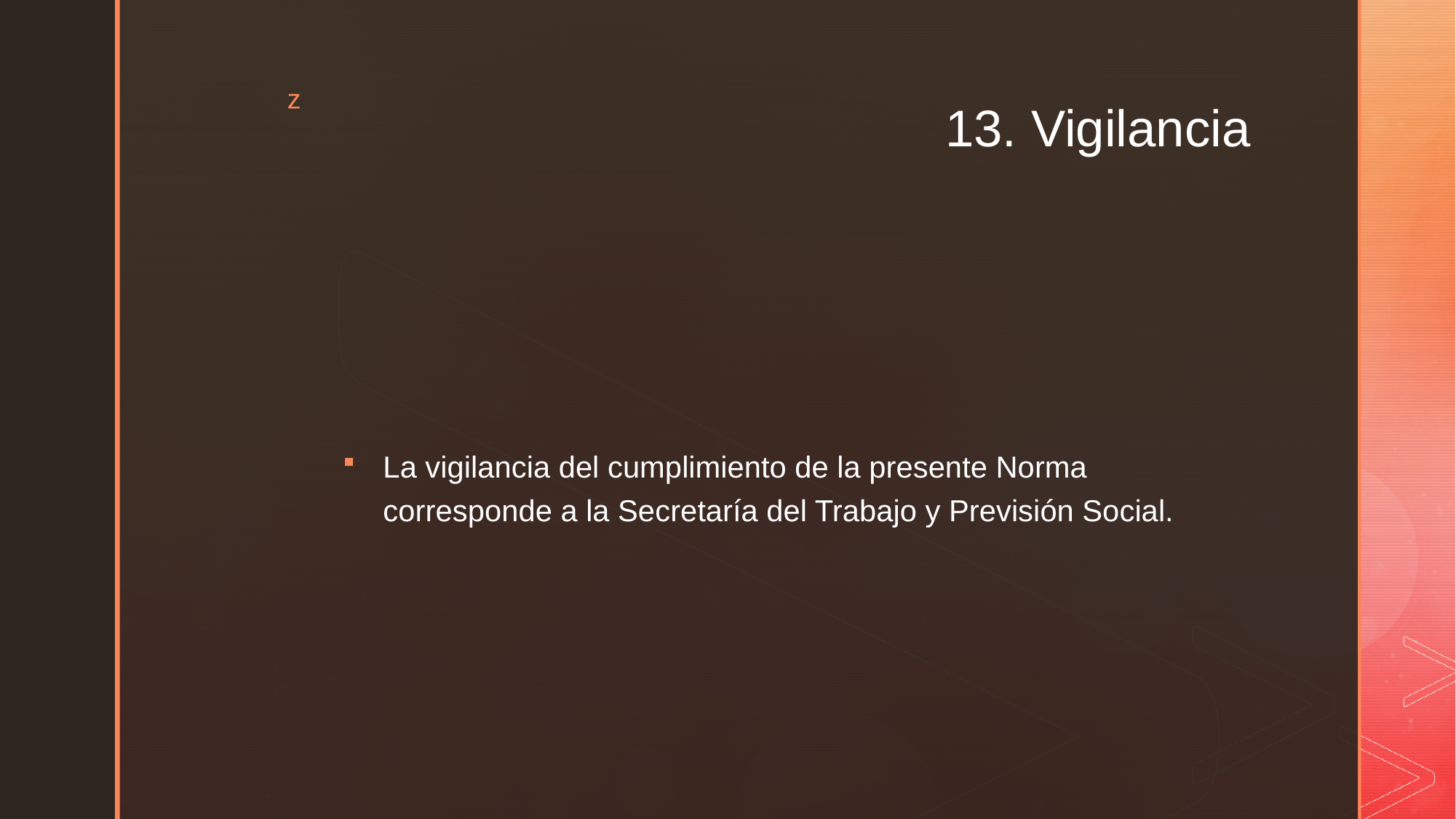

# 13. Vigilancia
La vigilancia del cumplimiento de la presente Norma corresponde a la Secretaría del Trabajo y Previsión Social.